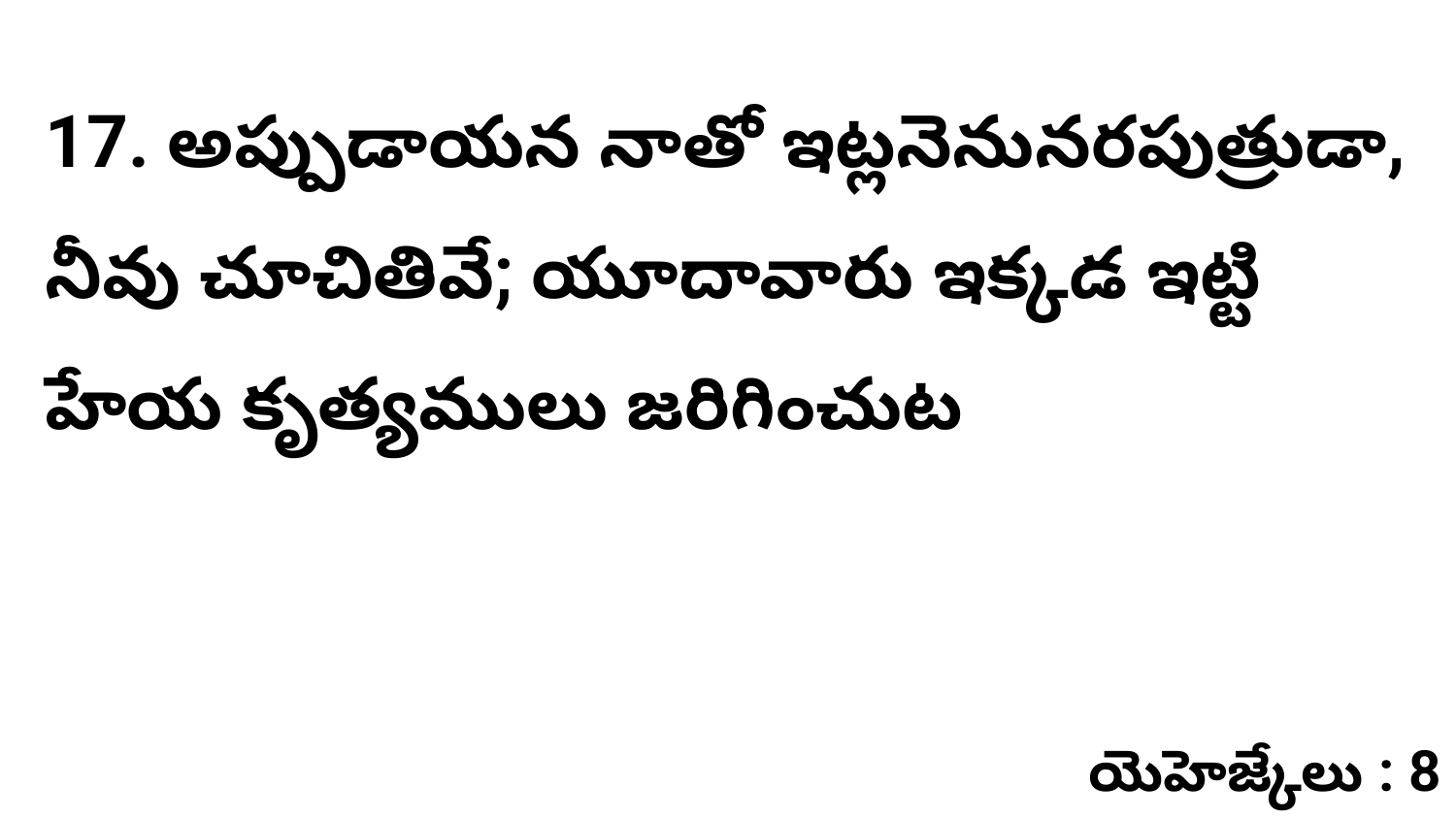

17. అప్పుడాయన నాతో ఇట్లనెనునరపుత్రుడా, నీవు చూచితివే; యూదావారు ఇక్కడ ఇట్టి హేయ కృత్యములు జరిగించుట
యెహెజ్కేలు : 8